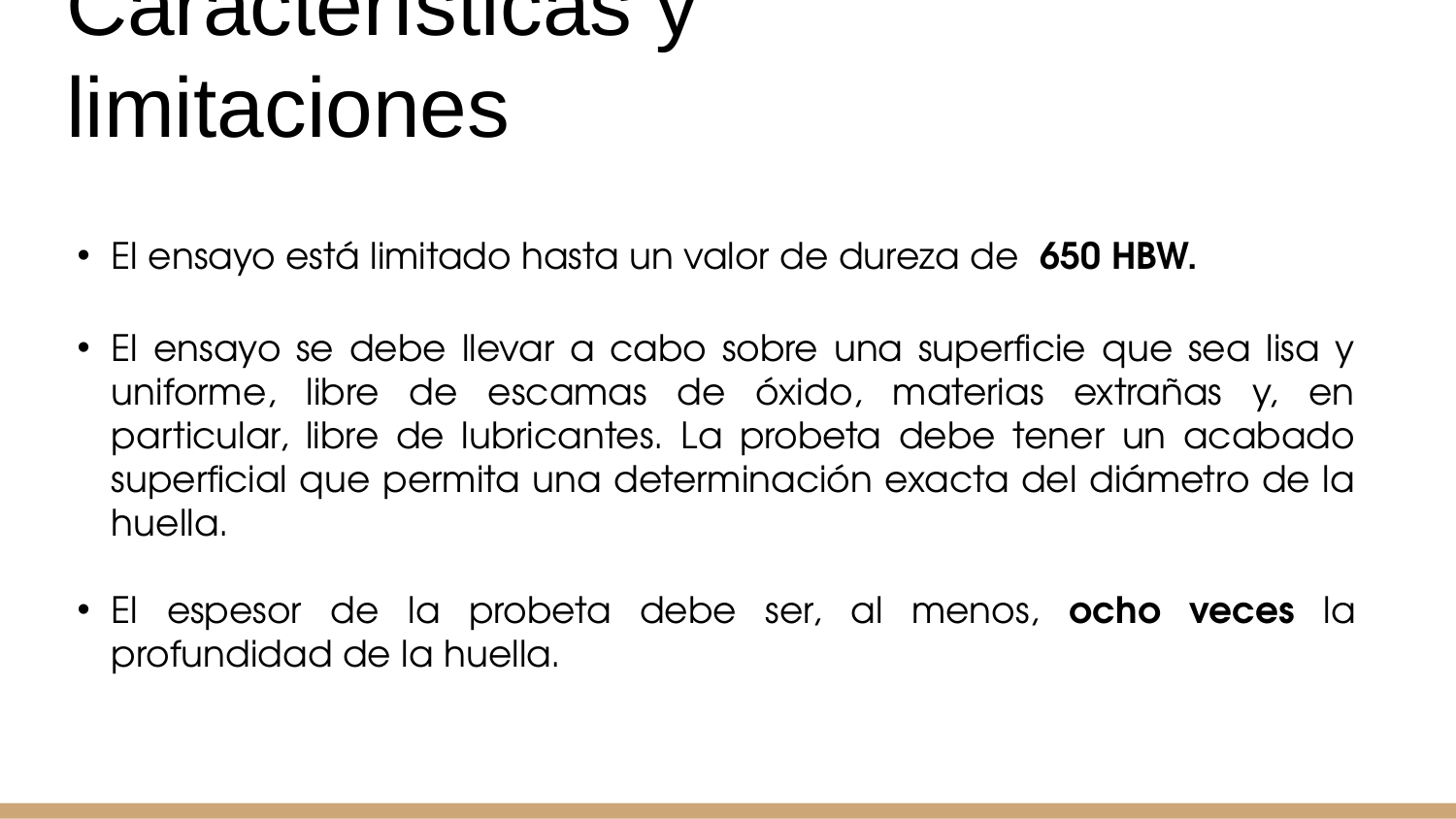

# Características y limitaciones
El ensayo está limitado hasta un valor de dureza de  650 HBW.

El ensayo se debe llevar a cabo sobre una superficie que sea lisa y uniforme, libre de escamas de óxido, materias extrañas y, en particular, libre de lubricantes. La probeta debe tener un acabado superficial que permita una determinación exacta del diámetro de la huella.

El espesor de la probeta debe ser, al menos, ocho veces la profundidad de la huella.